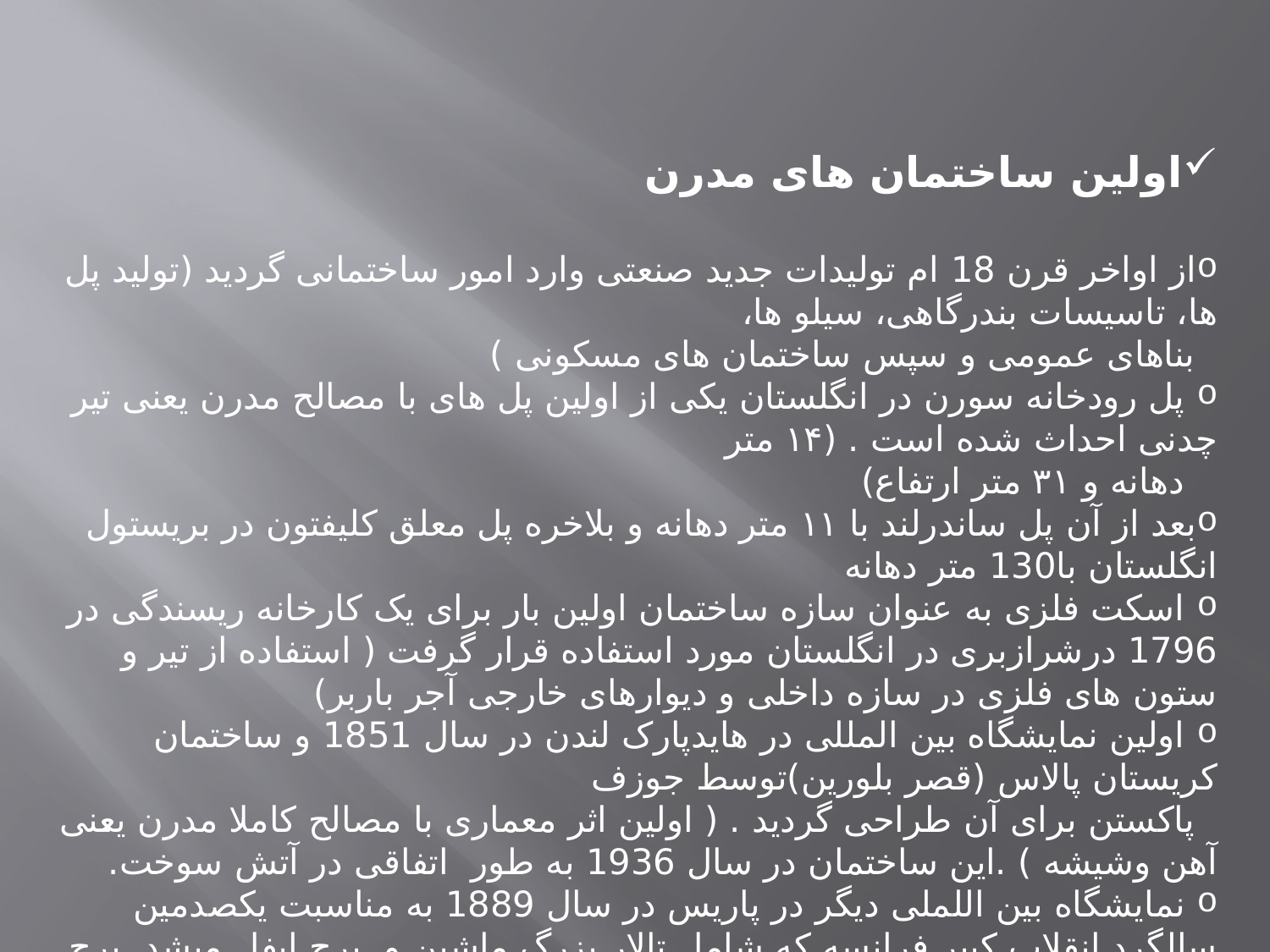

اولین ساختمان های مدرن

از اواخر قرن 18 ام تولیدات جدید صنعتی وارد امور ساختمانی گردید (تولید پل ها، تاسیسات بندرگاهی، سیلو ها،
  بناهای عمومی و سپس ساختمان های مسکونی )
 پل رودخانه سورن در انگلستان یکی از اولین پل های با مصالح مدرن یعنی تیر چدنی احداث شده است . (۱۴ متر
   دهانه و ۳۱ متر ارتفاع)
بعد از آن پل ساندرلند با ۱۱ متر دهانه و بلاخره پل معلق کلیفتون در بریستول انگلستان با130 متر دهانه
 اسکت فلزی به عنوان سازه ساختمان اولین بار برای یک کارخانه ریسندگی در 1796 درشرازبری در انگلستان مورد استفاده قرار گرفت ( استفاده از تیر و ستون های فلزی در سازه داخلی و دیوارهای خارجی آجر باربر)
 اولین نمایشگاه بین المللی در هایدپارک لندن در سال 1851 و ساختمان کریستان پالاس (قصر بلورین)توسط جوزف
  پاکستن برای آن طراحی گردید . ( اولین اثر معماری با مصالح کاملا مدرن یعنی آهن وشیشه ) .این ساختمان در سال 1936 به طور  اتفاقی در آتش سوخت.
 نمایشگاه بین اللملی دیگر در پاریس در سال 1889 به مناسبت یکصدمین سالگرد انقلاب کبیر فرانسه که شامل تالار بزرگ ماشین و  برج ایفل میشد. برج ایفل توسط گوستاو ایفل مهندس راه و ساختمان نمادی از صنعت و تکنولوژی جدید و نماد شکوفایی عصر مدرن بود.ساختمان تالار ماشین با دهانه وسطی با خرپای فولادی به طول 115 متر بود.